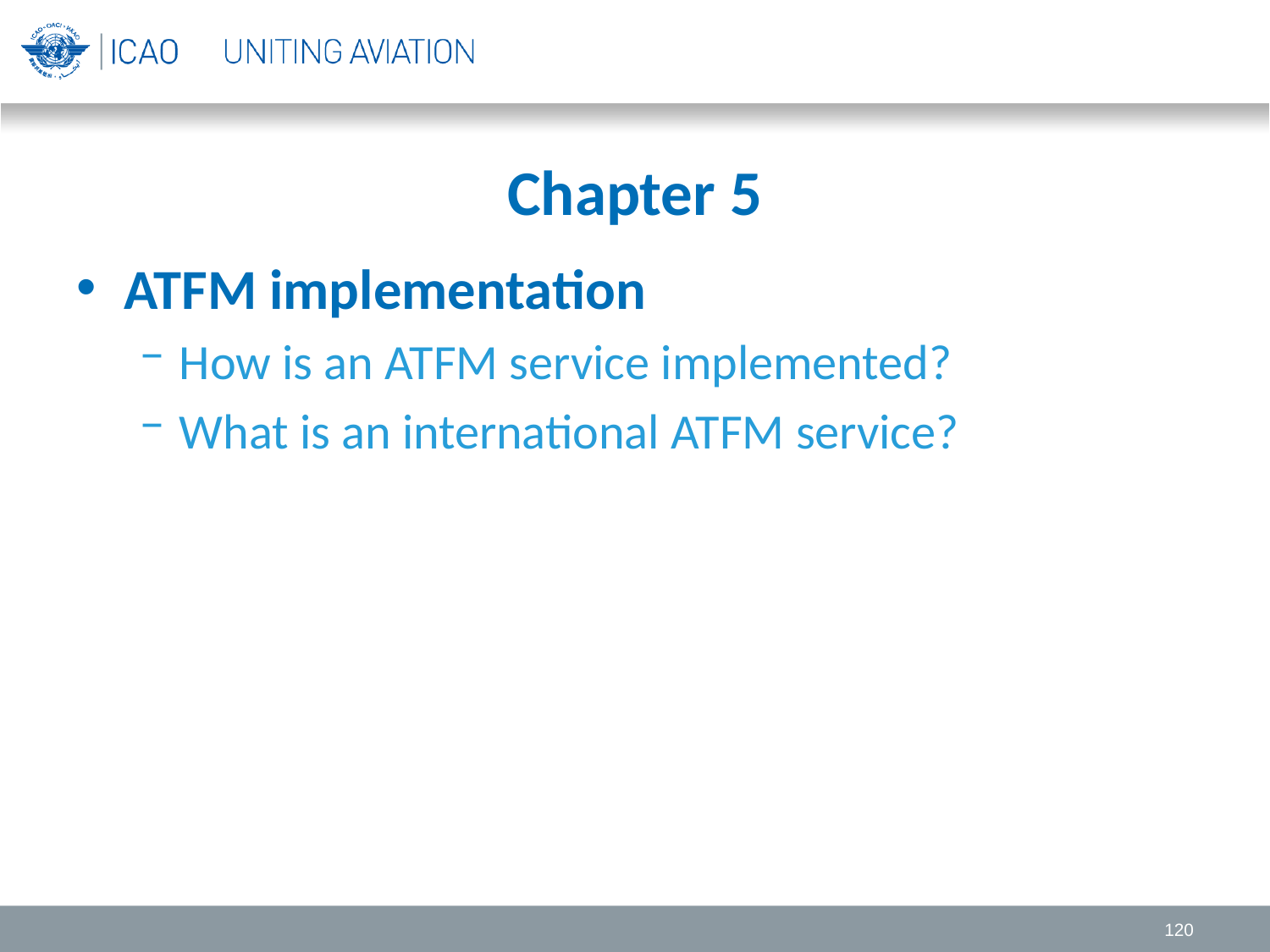

# Chapter 5
ATFM implementation
How is an ATFM service implemented?
What is an international ATFM service?
120